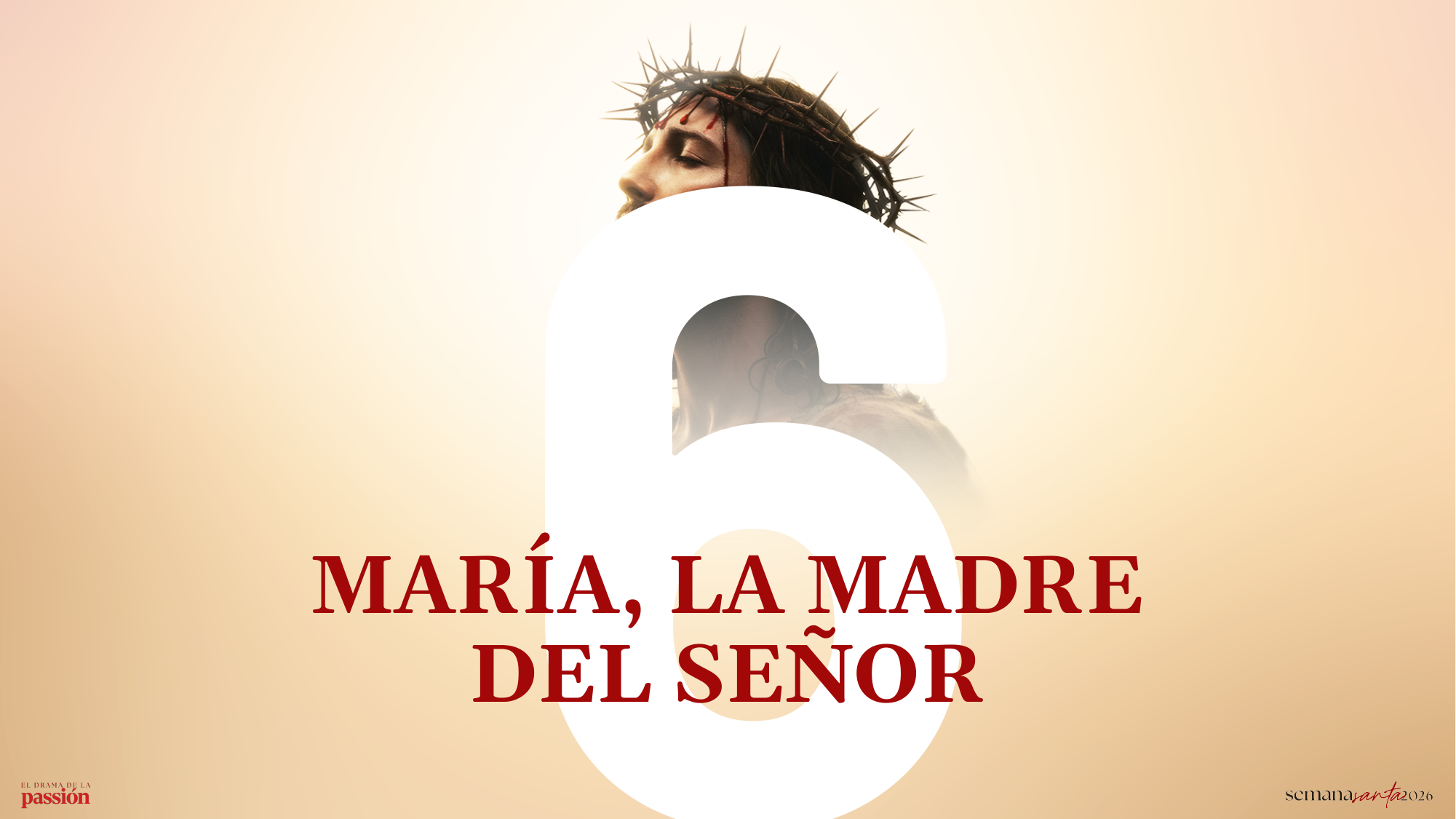

6
# MARÍA, LA MADRE DEL SEÑOR